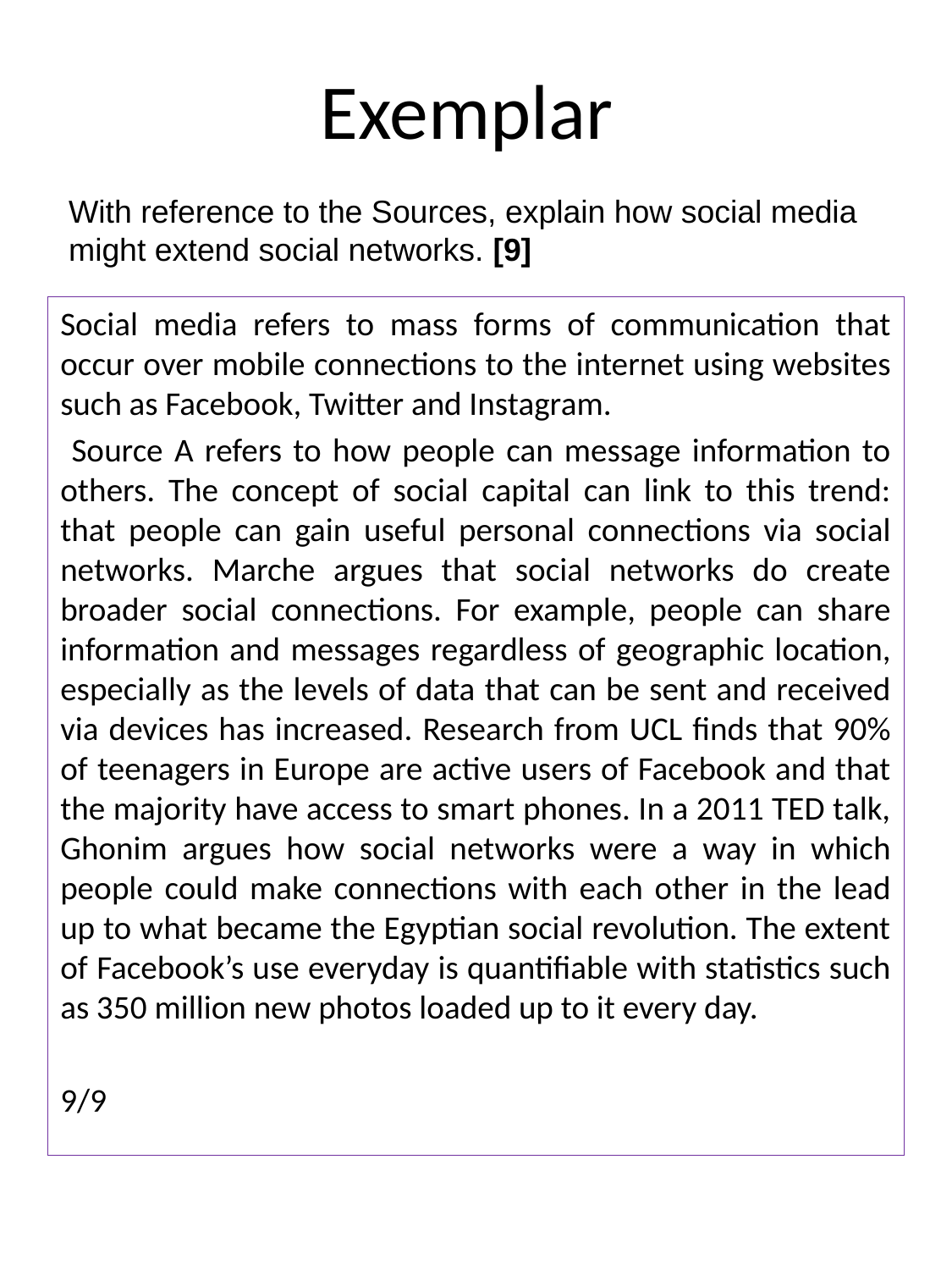

# Exemplar
With reference to the Sources, explain how social media might extend social networks. [9]
Social media refers to mass forms of communication that occur over mobile connections to the internet using websites such as Facebook, Twitter and Instagram.
 Source A refers to how people can message information to others. The concept of social capital can link to this trend: that people can gain useful personal connections via social networks. Marche argues that social networks do create broader social connections. For example, people can share information and messages regardless of geographic location, especially as the levels of data that can be sent and received via devices has increased. Research from UCL finds that 90% of teenagers in Europe are active users of Facebook and that the majority have access to smart phones. In a 2011 TED talk, Ghonim argues how social networks were a way in which people could make connections with each other in the lead up to what became the Egyptian social revolution. The extent of Facebook’s use everyday is quantifiable with statistics such as 350 million new photos loaded up to it every day.

9/9